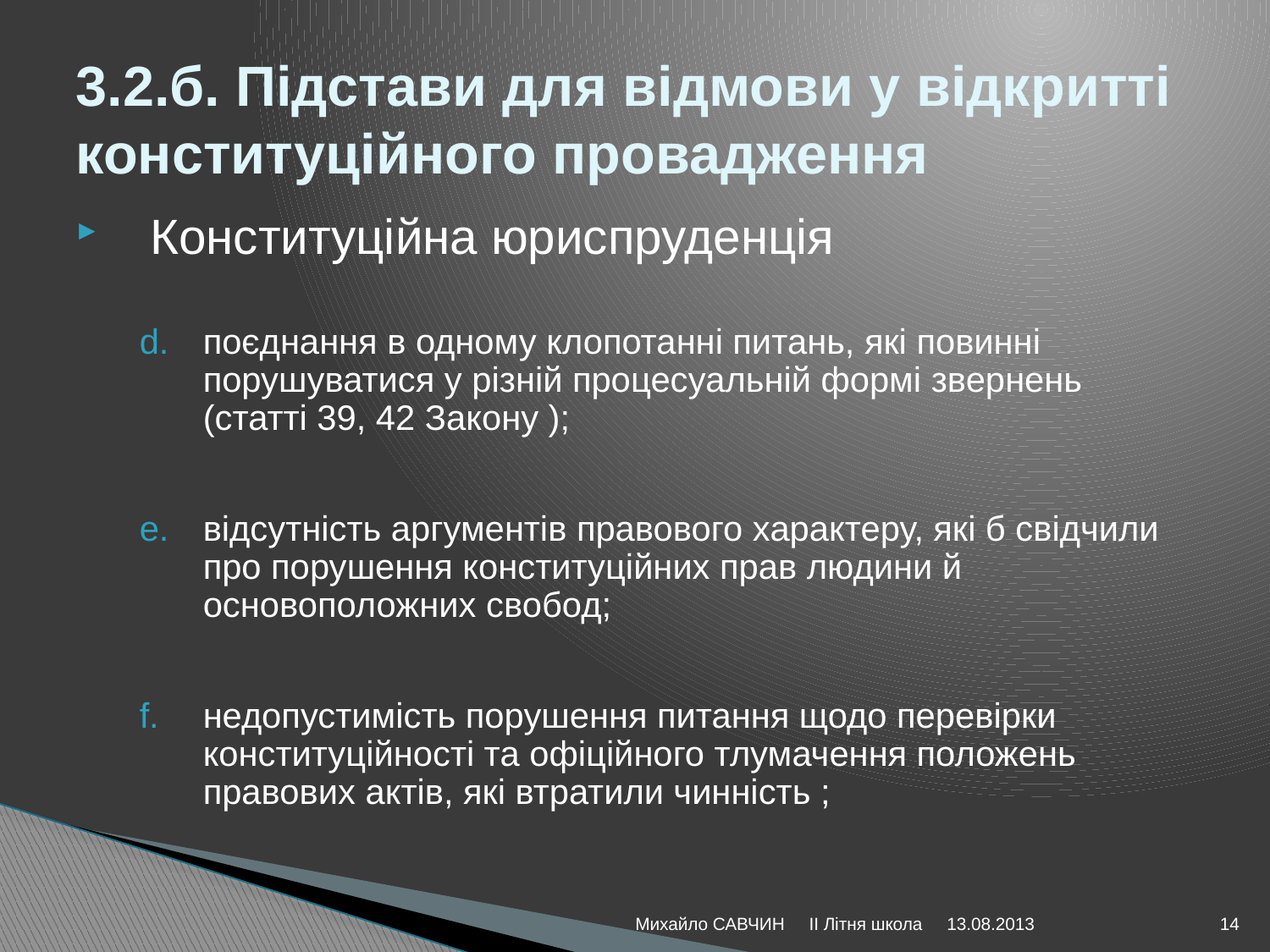

# 3.2.б. Підстави для відмови у відкритті конституційного провадження
Конституційна юриспруденція

поєднання в одному клопотанні питань, які повинні порушуватися у різній процесуальній формі звернень (статті 39, 42 Закону );

відсутність аргументів правового характеру, які б свідчили про порушення конституційних прав людини й основоположних свобод;

недопустимість порушення питання щодо перевірки конституційності та офіційного тлумачення положень правових актів, які втратили чинність ;

Михайло САВЧИН     ІІ Літня школа
13.08.2013
14